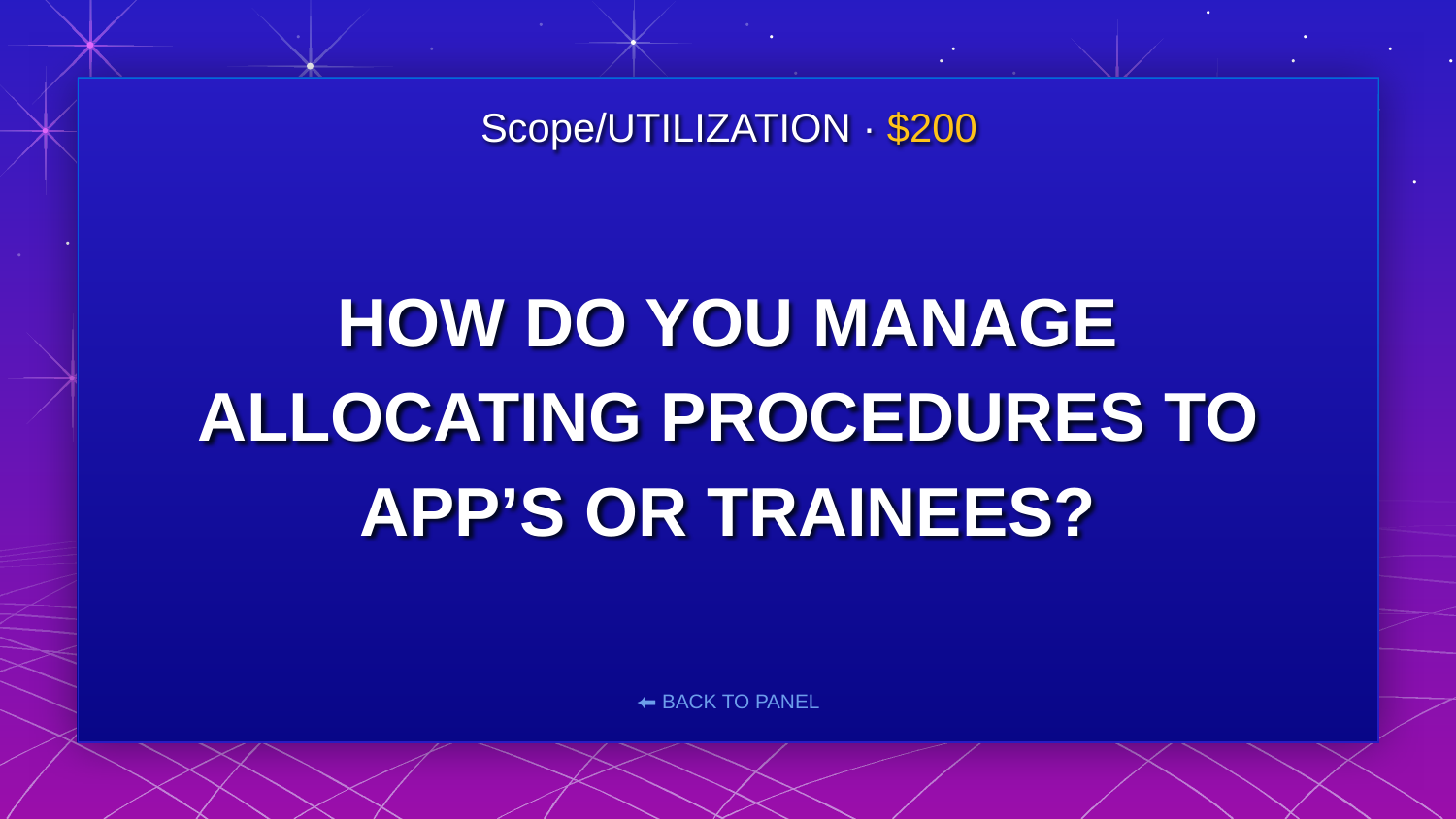

Scope/UTILIZATION · $200
# HOW DO YOU MANAGE ALLOCATING PROCEDURES TO APP’S OR TRAINEES?